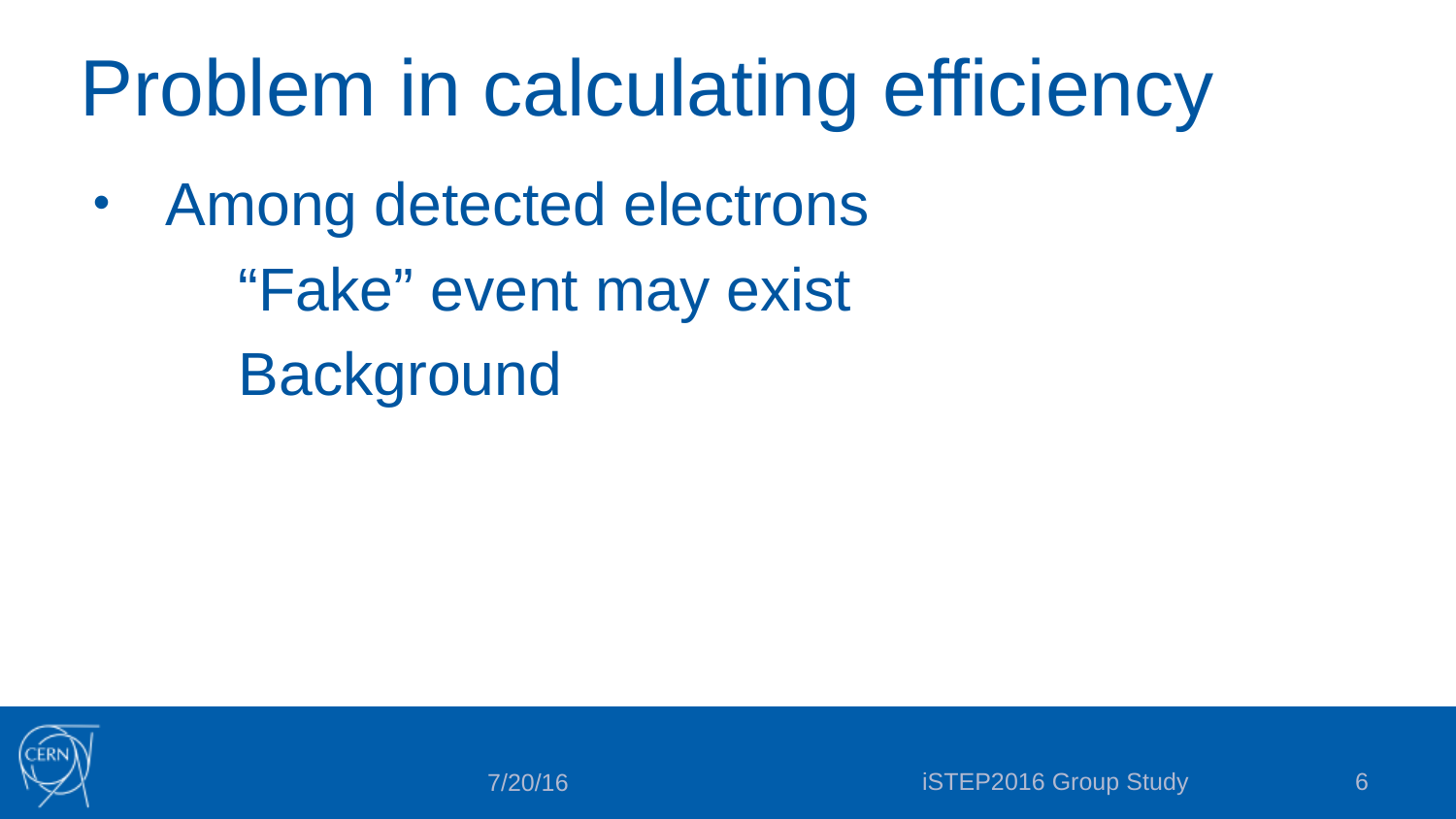

# Problem in calculating efficiency
Among detected electrons
	“Fake” event may exist
	Background
iSTEP2016 Group Study
6
7/20/16